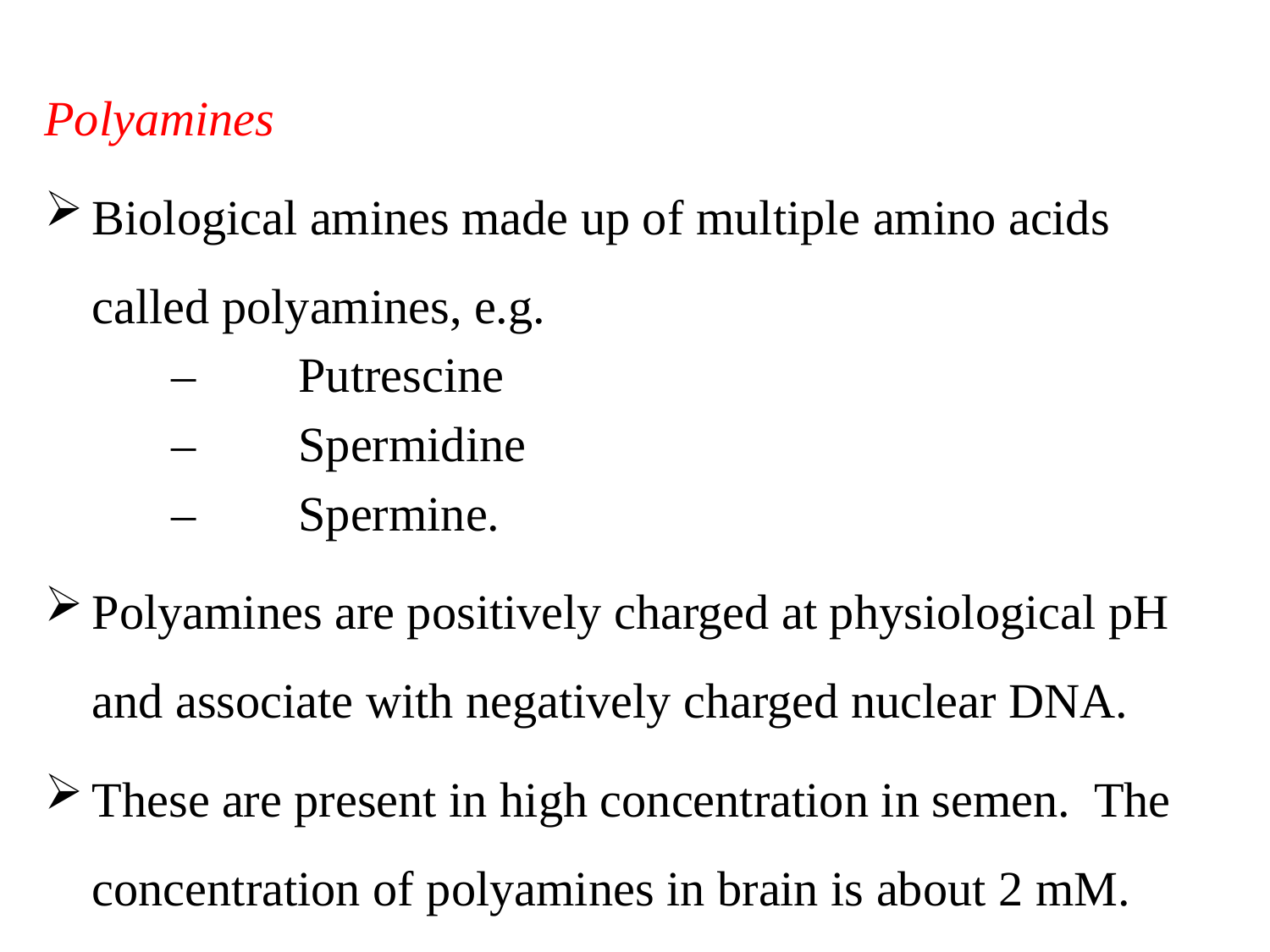

Polyamines
Biological amines made up of multiple amino acids called polyamines, e.g.
	–	Putrescine
	–	Spermidine
	–	Spermine.
Polyamines are positively charged at physiological pH and associate with negatively charged nuclear DNA.
These are present in high concentration in semen.  The concentration of polyamines in brain is about 2 mM.